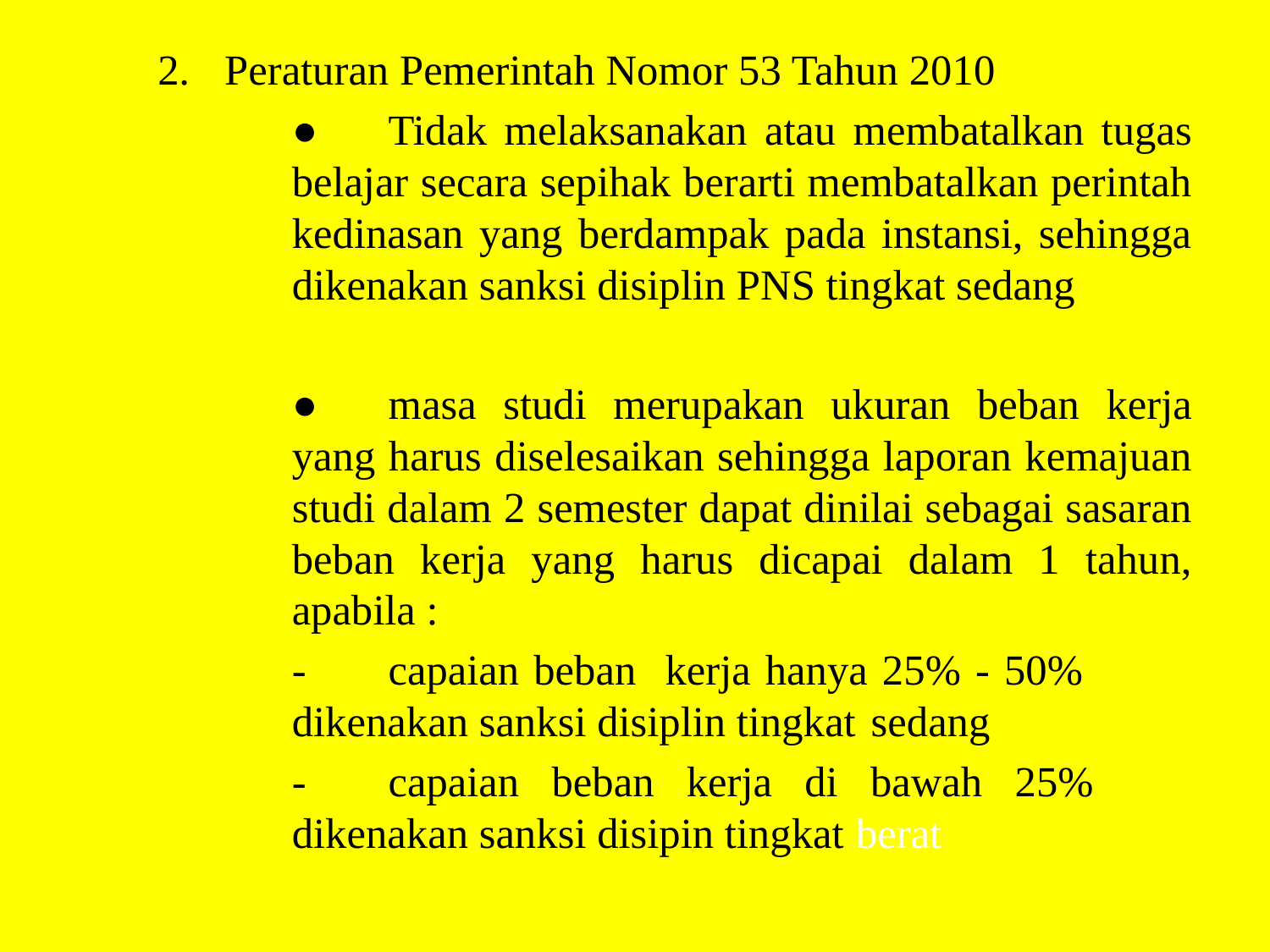

Peraturan Pemerintah Nomor 53 Tahun 2010
	●	Tidak melaksanakan atau membatalkan tugas belajar secara sepihak berarti membatalkan perintah kedinasan yang berdampak pada instansi, sehingga dikenakan sanksi disiplin PNS tingkat sedang

	●	masa studi merupakan ukuran beban kerja yang harus diselesaikan sehingga laporan kemajuan studi dalam 2 semester dapat dinilai sebagai sasaran beban kerja yang harus dicapai dalam 1 tahun, apabila :
		-	capaian beban  kerja hanya 25% - 50%  	dikenakan sanksi disiplin tingkat 	sedang
		-	capaian beban kerja di bawah 25% 	dikenakan sanksi disipin tingkat berat